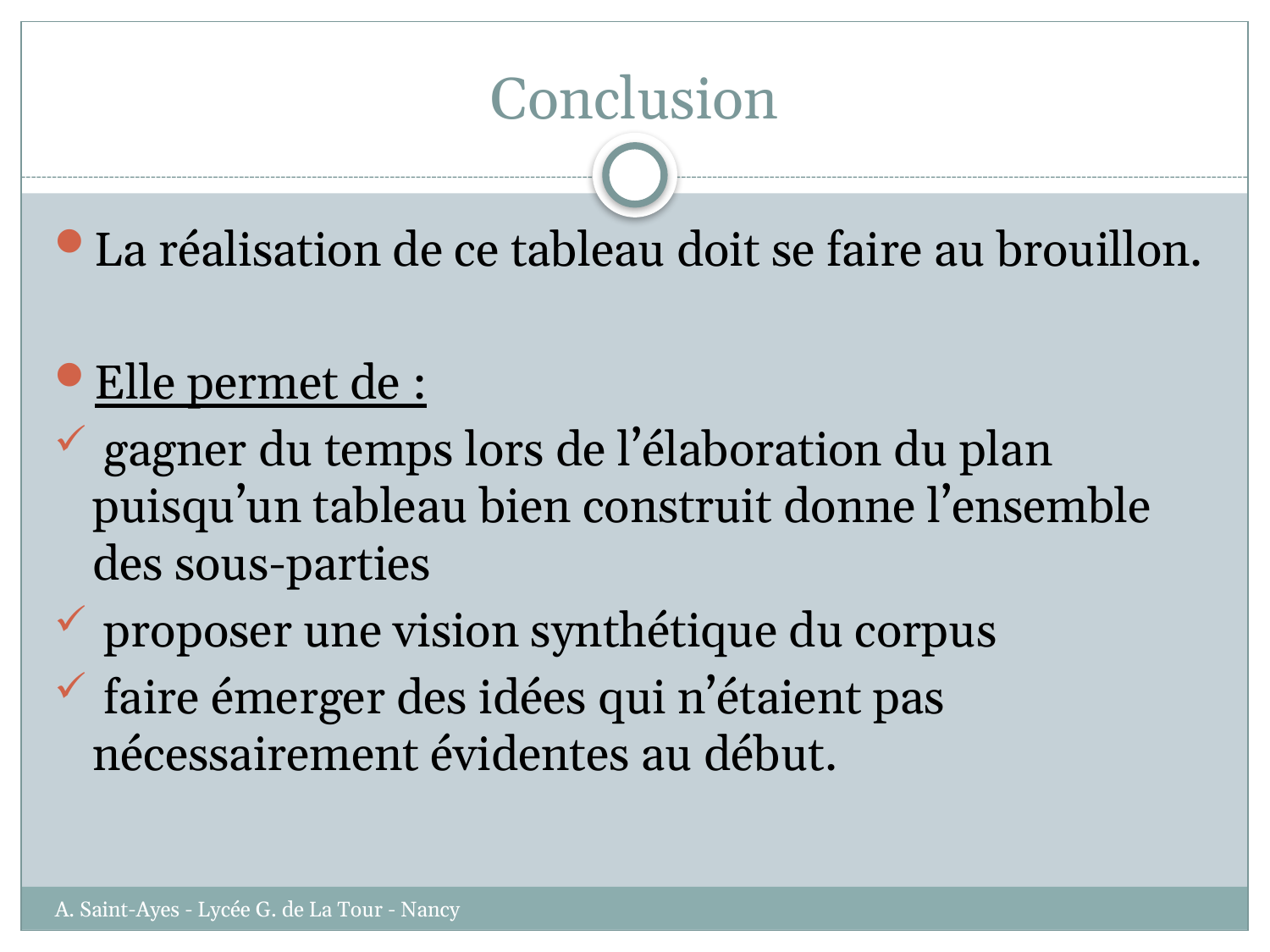

# Conclusion
La réalisation de ce tableau doit se faire au brouillon.

Elle permet de :
 gagner du temps lors de l’élaboration du plan puisqu’un tableau bien construit donne l’ensemble des sous-parties
 proposer une vision synthétique du corpus
 faire émerger des idées qui n’étaient pas nécessairement évidentes au début.
A. Saint-Ayes - Lycée G. de La Tour - Nancy